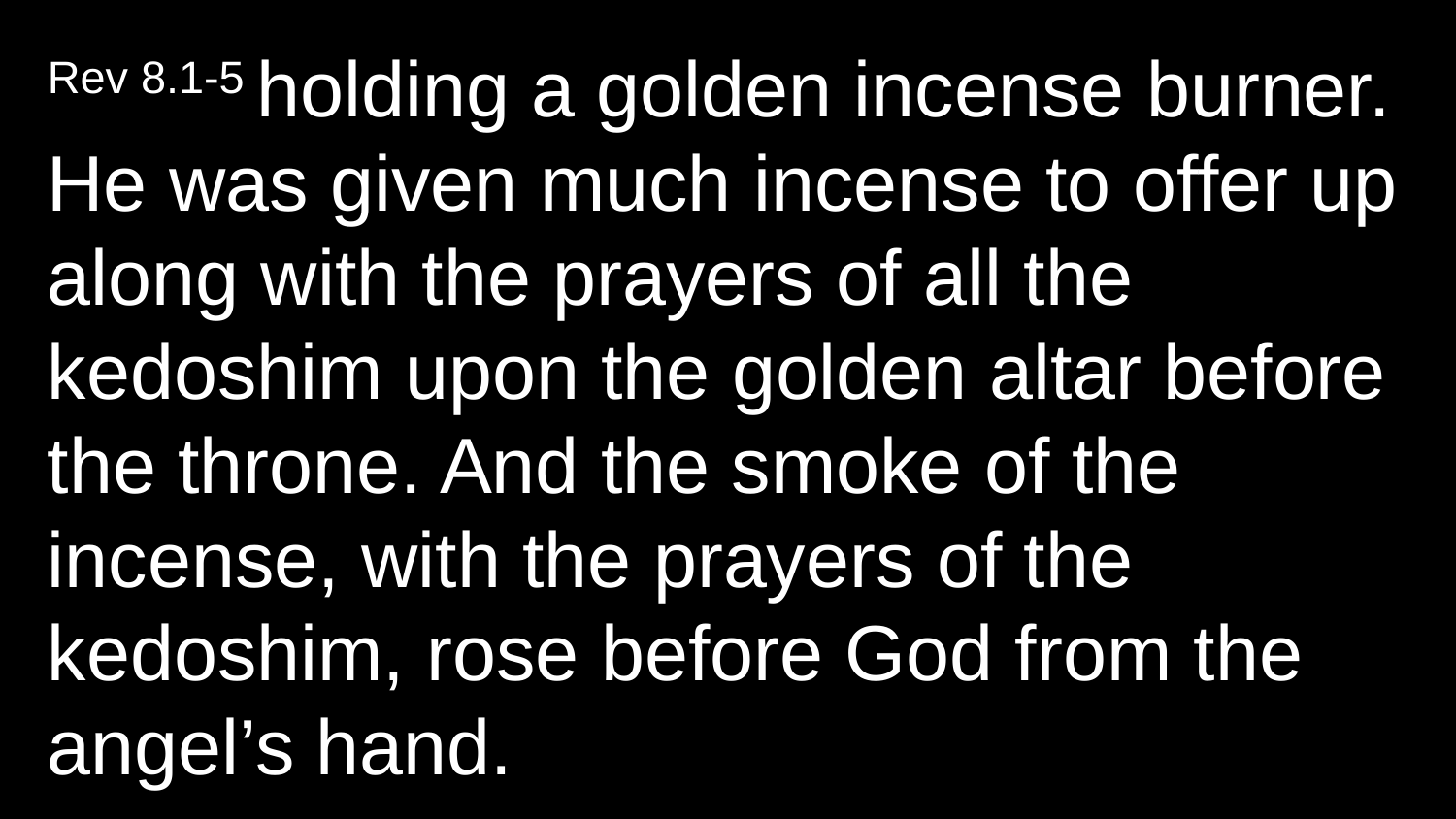

Rev 8.1-5 holding a golden incense burner. He was given much incense to offer up along with the prayers of all the kedoshim upon the golden altar before the throne. And the smoke of the incense, with the prayers of the kedoshim, rose before God from the angel’s hand.